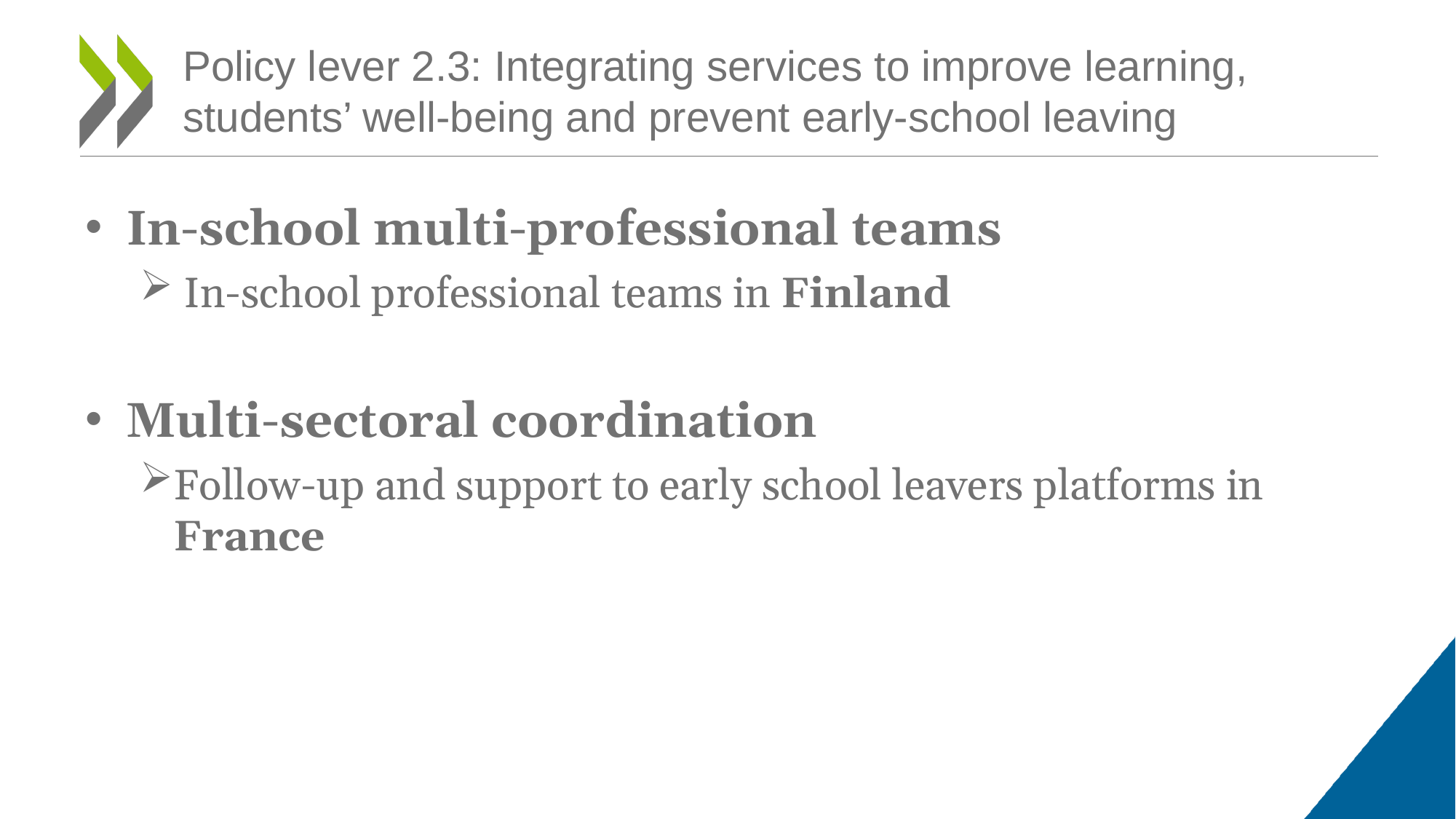

# Policy lever 2.3: Integrating services to improve learning, students’ well-being and prevent early-school leaving
In-school multi-professional teams
 In-school professional teams in Finland

Multi-sectoral coordination
Follow-up and support to early school leavers platforms in France